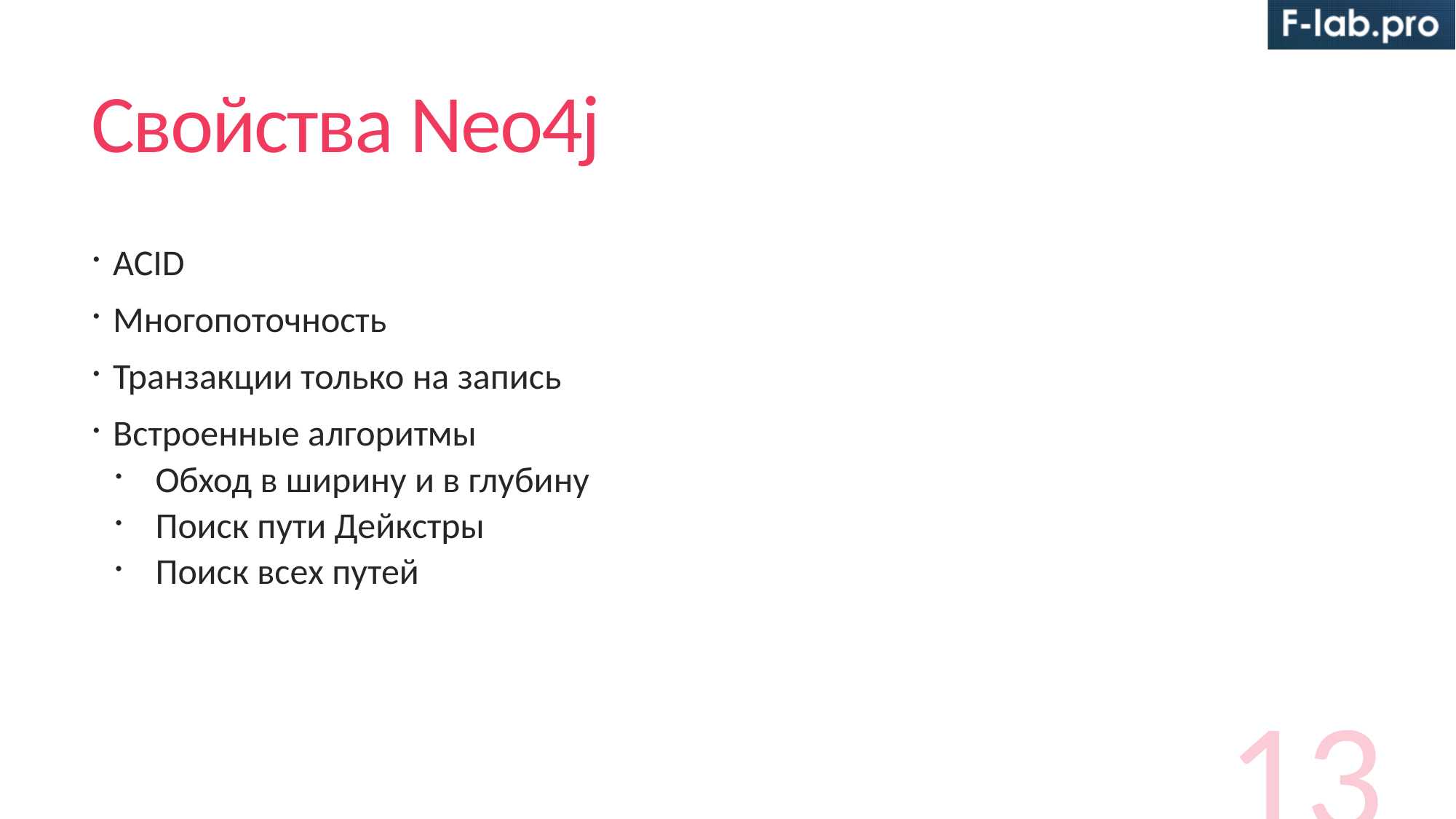

# Свойства Neo4j
ACID
Многопоточность
Транзакции только на запись
Встроенные алгоритмы
Обход в ширину и в глубину
Поиск пути Дейкстры
Поиск всех путей

13